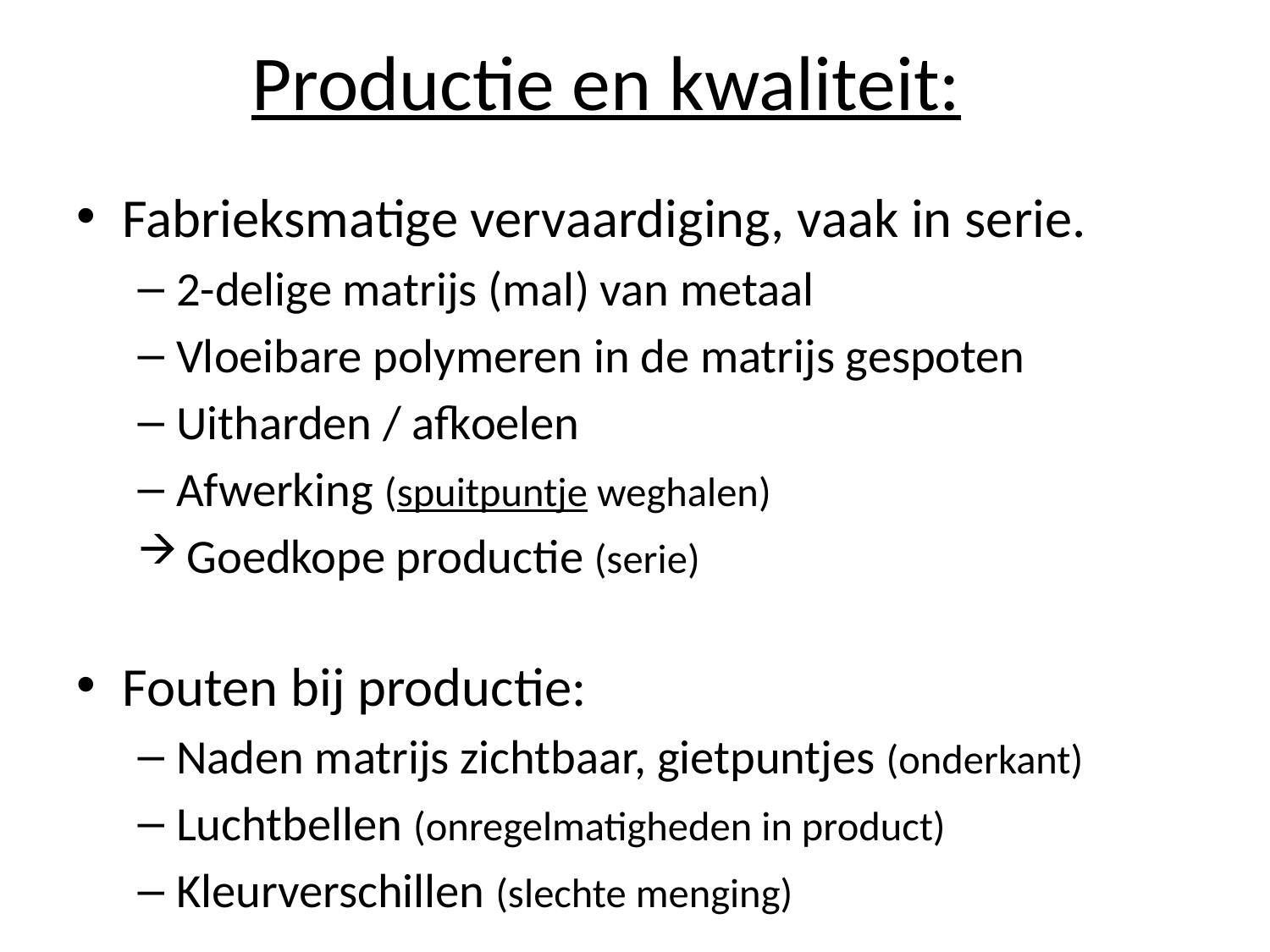

# Productie en kwaliteit:
Fabrieksmatige vervaardiging, vaak in serie.
2-delige matrijs (mal) van metaal
Vloeibare polymeren in de matrijs gespoten
Uitharden / afkoelen
Afwerking (spuitpuntje weghalen)
 Goedkope productie (serie)

Fouten bij productie:
Naden matrijs zichtbaar, gietpuntjes (onderkant)
Luchtbellen (onregelmatigheden in product)
Kleurverschillen (slechte menging)